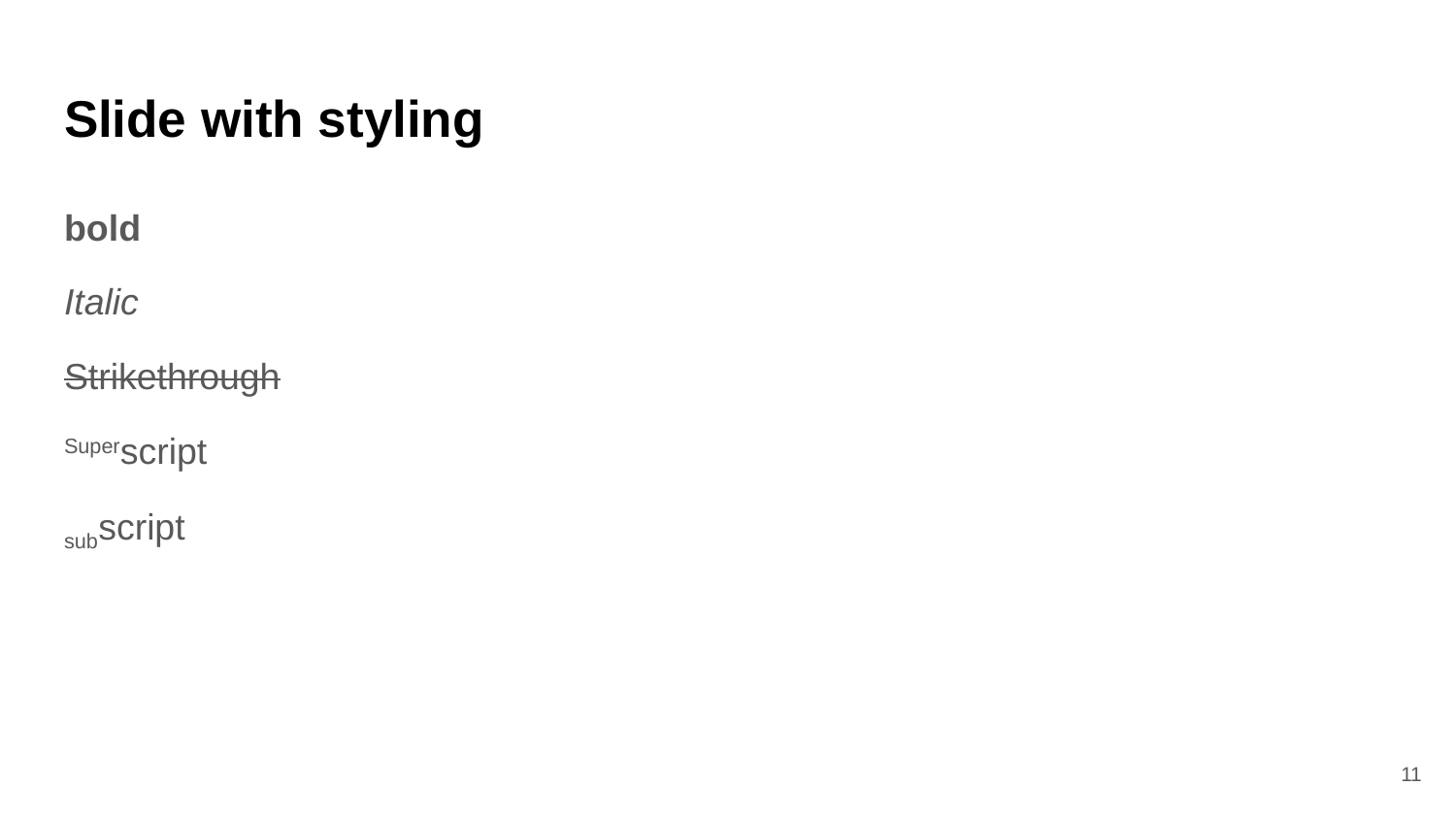

# Slide with styling
bold
Italic
Strikethrough
Superscript
subscript
11